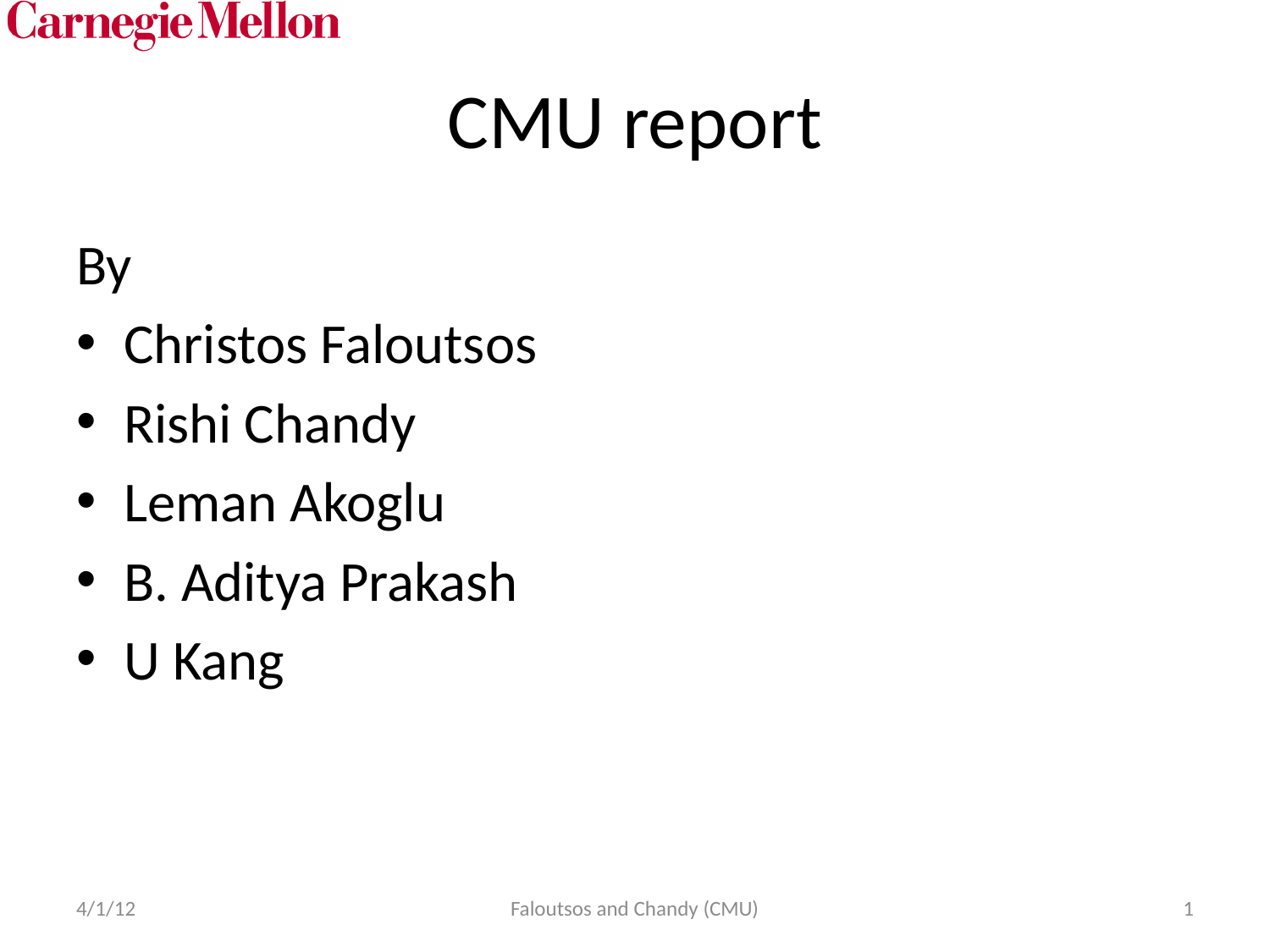

# CMU report
By
Christos Faloutsos
Rishi Chandy
Leman Akoglu
B. Aditya Prakash
U Kang

4/1/12
Faloutsos and Chandy (CMU)
1